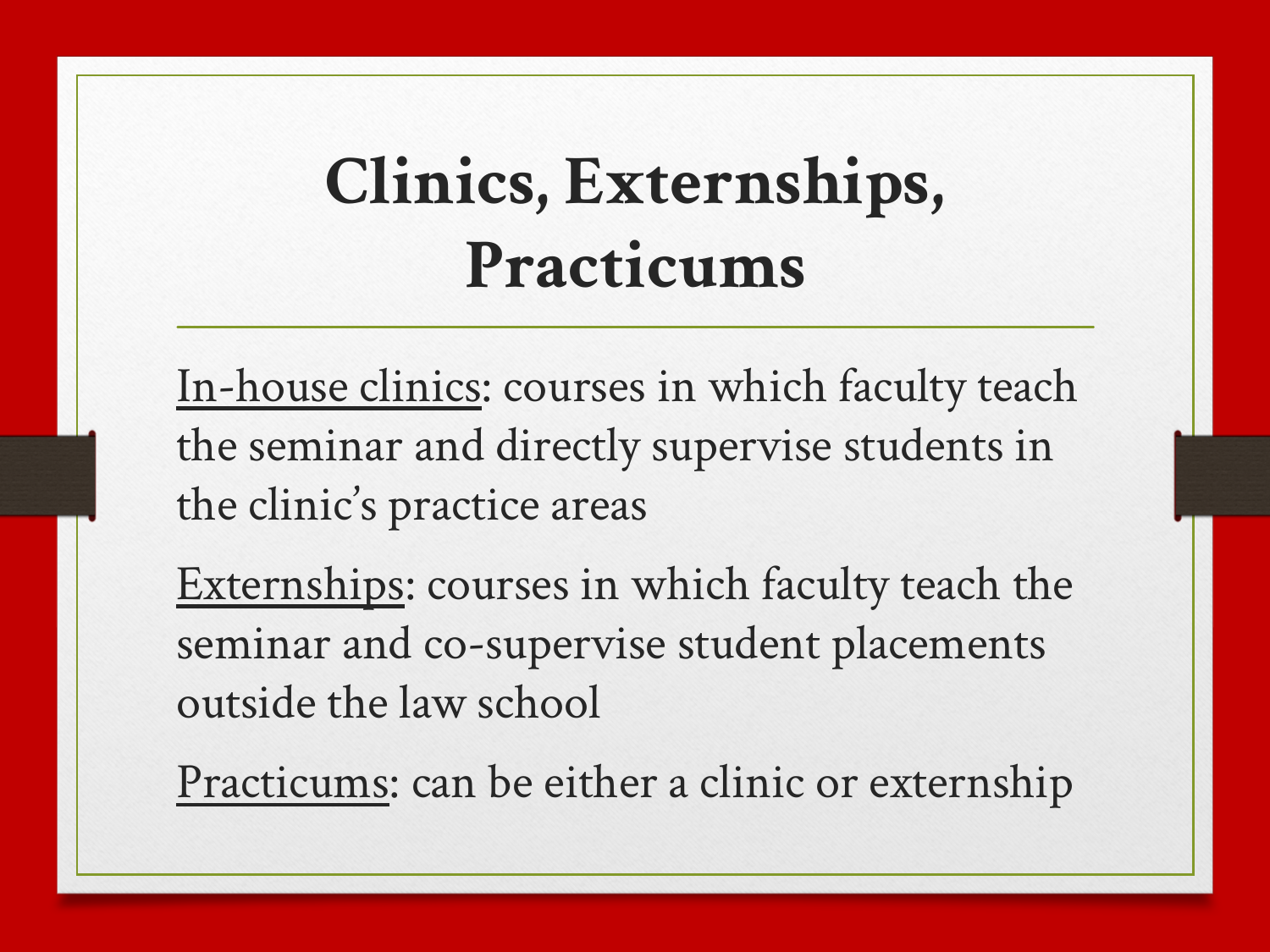

# Clinics, Externships, Practicums
In-house clinics: courses in which faculty teach the seminar and directly supervise students in the clinic’s practice areas
Externships: courses in which faculty teach the seminar and co-supervise student placements outside the law school
Practicums: can be either a clinic or externship